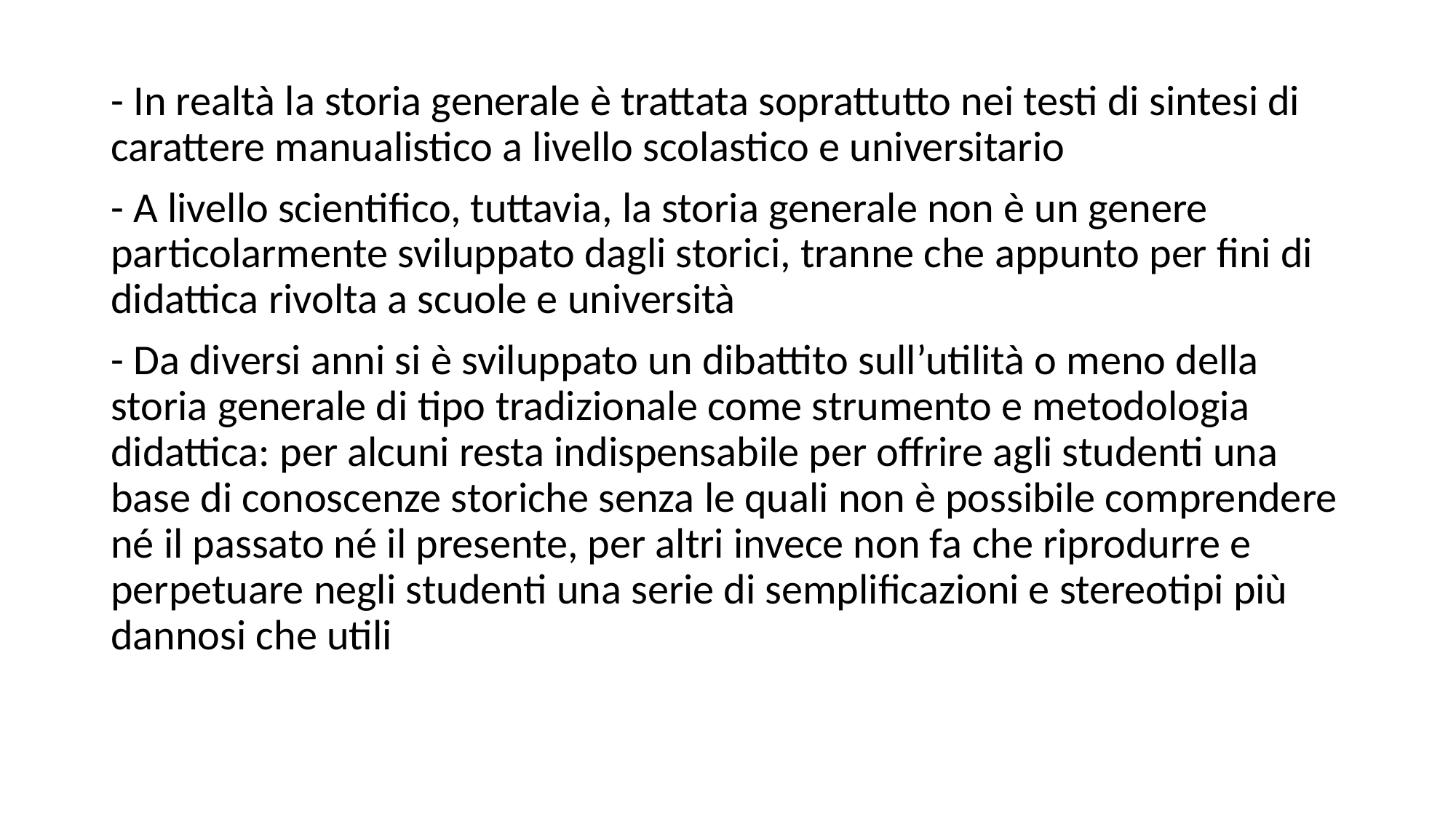

- In realtà la storia generale è trattata soprattutto nei testi di sintesi di carattere manualistico a livello scolastico e universitario
- A livello scientifico, tuttavia, la storia generale non è un genere particolarmente sviluppato dagli storici, tranne che appunto per fini di didattica rivolta a scuole e università
- Da diversi anni si è sviluppato un dibattito sull’utilità o meno della storia generale di tipo tradizionale come strumento e metodologia didattica: per alcuni resta indispensabile per offrire agli studenti una base di conoscenze storiche senza le quali non è possibile comprendere né il passato né il presente, per altri invece non fa che riprodurre e perpetuare negli studenti una serie di semplificazioni e stereotipi più dannosi che utili